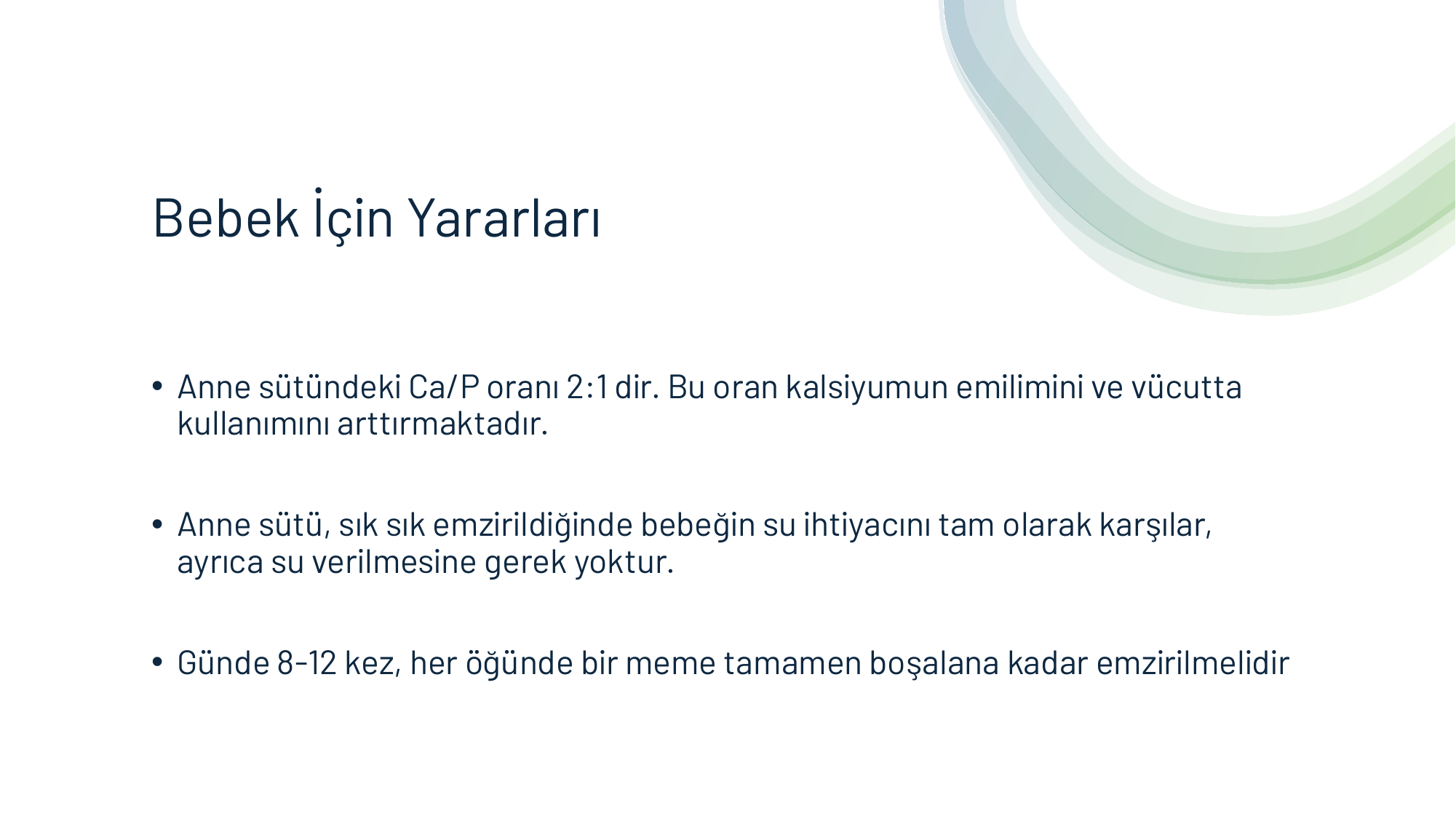

# Bebek İçin Yararları
Anne sütündeki Ca/P oranı 2:1 dir. Bu oran kalsiyumun emilimini ve vücutta kullanımını arttırmaktadır.

Anne sütü, sık sık emzirildiğinde bebeğin su ihtiyacını tam olarak karşılar, ayrıca su verilmesine gerek yoktur.

Günde 8-12 kez, her öğünde bir meme tamamen boşalana kadar emzirilmelidir